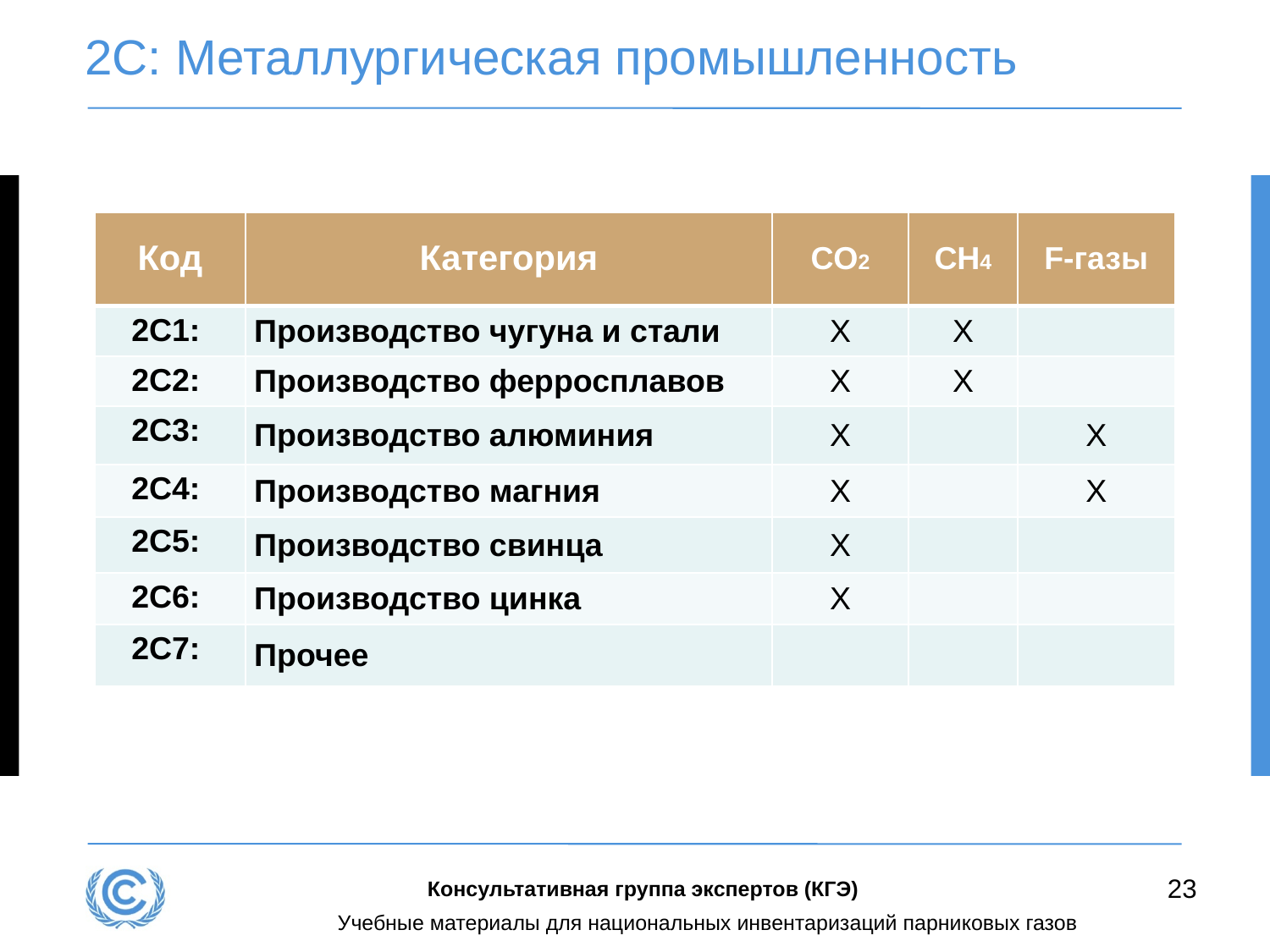

# 2C: Металлургическая промышленность
| Код | Категория | CO2 | CH4 | F-газы |
| --- | --- | --- | --- | --- |
| 2C1: | Производство чугуна и стали | X | X |  |
| 2C2: | Производство ферросплавов | X | X |  |
| 2C3: | Производство алюминия | X |  | X |
| 2C4: | Производство магния | X |  | X |
| 2C5: | Производство свинца | X |  |  |
| 2C6: | Производство цинка | X |  |  |
| 2C7: | Прочее |  |  |  |
23
Консультативная группа экспертов (КГЭ)
Учебные материалы для национальных инвентаризаций парниковых газов